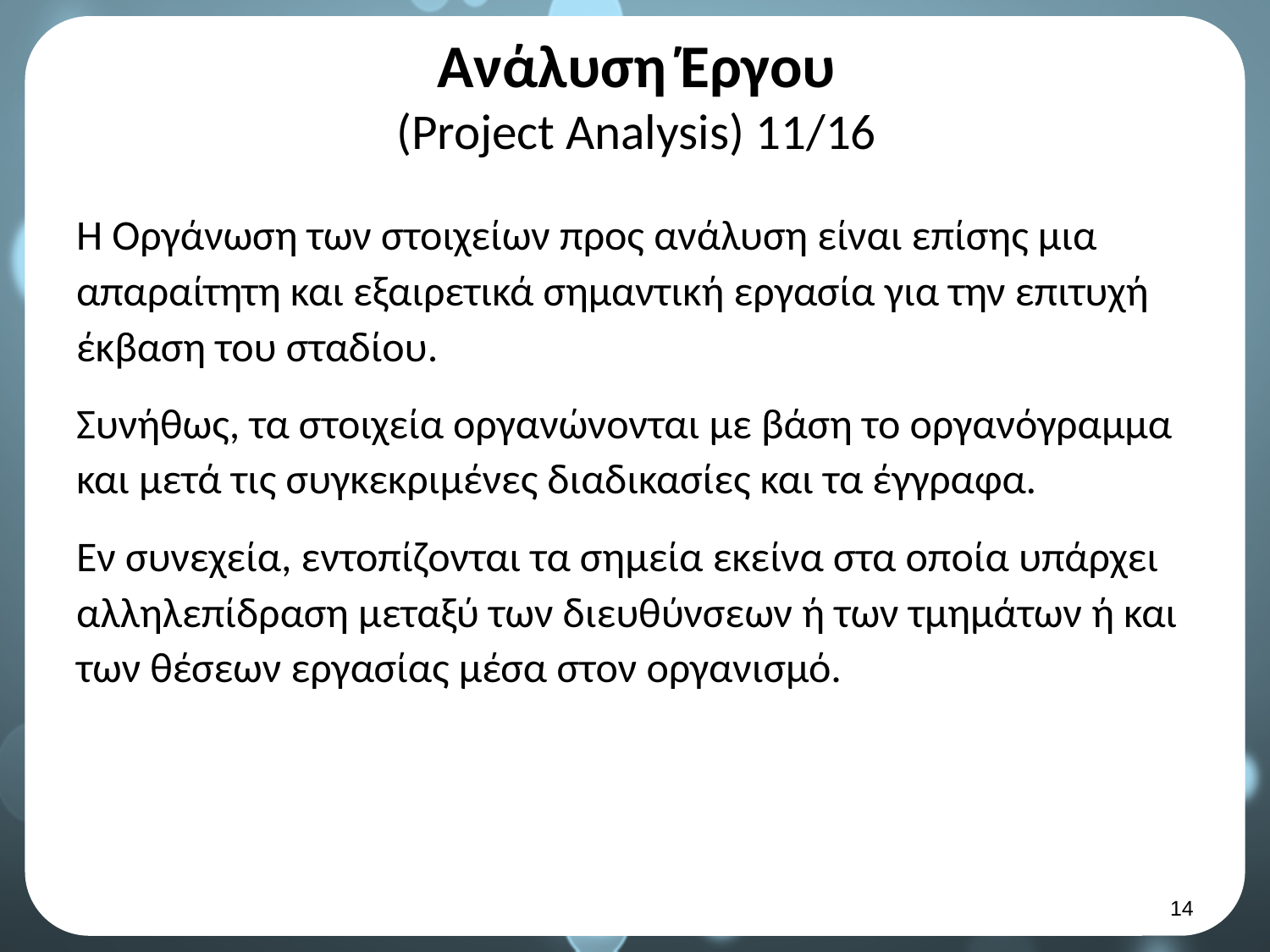

# Ανάλυση Έργου (Project Analysis) 11/16
Η Οργάνωση των στοιχείων προς ανάλυση είναι επίσης μια απαραίτητη και εξαιρετικά σημαντική εργασία για την επιτυχή έκβαση του σταδίου.
Συνήθως, τα στοιχεία οργανώνονται με βάση το οργανόγραμμα και μετά τις συγκεκριμένες διαδικασίες και τα έγγραφα.
Εν συνεχεία, εντοπίζονται τα σημεία εκείνα στα οποία υπάρχει αλληλεπίδραση μεταξύ των διευθύνσεων ή των τμημάτων ή και των θέσεων εργασίας μέσα στον οργανισμό.
14